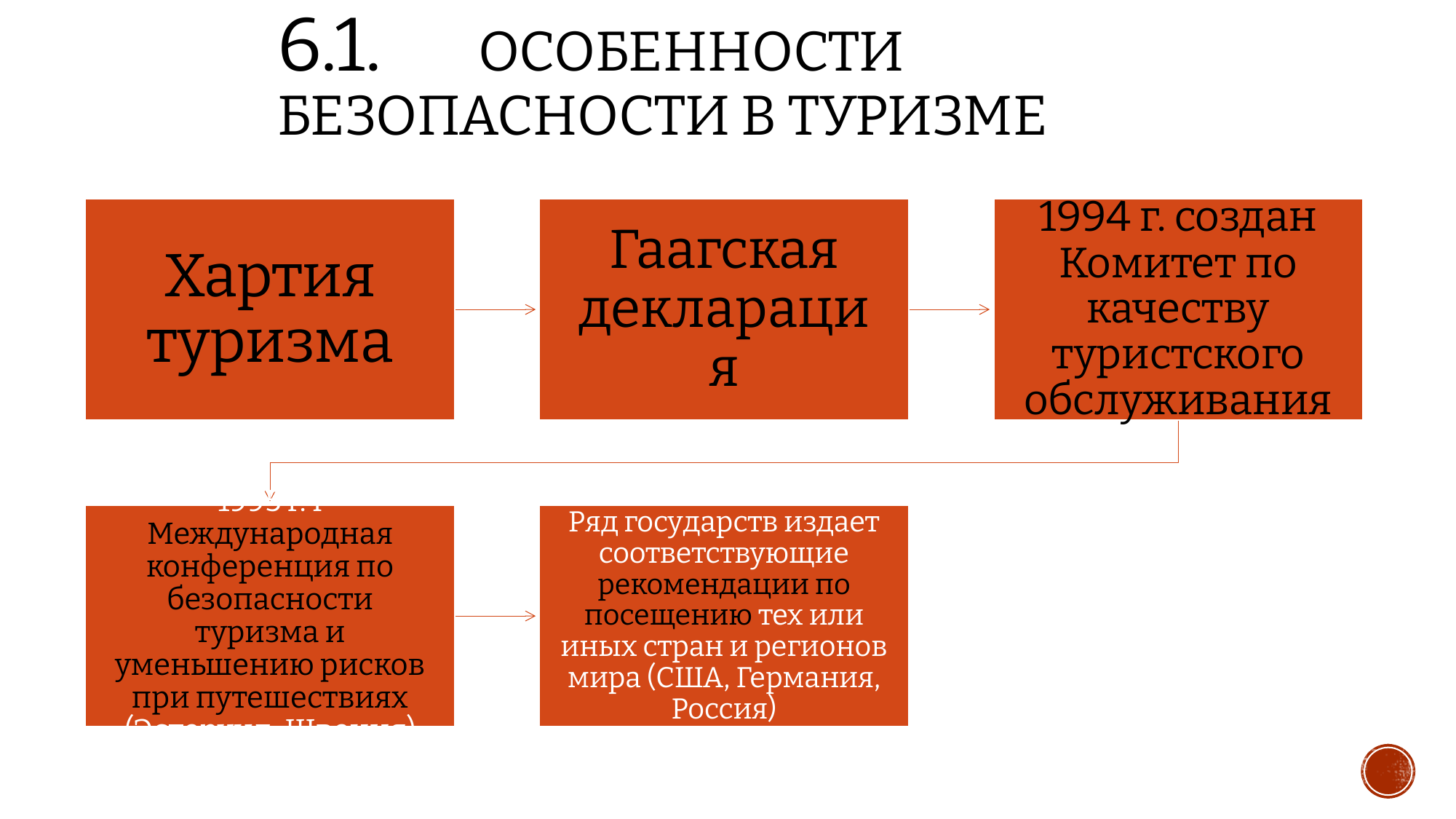

# 6.1.	Особенности безопасности в туризме

Хартия туризма

Гаагская декларация

1994 г. создан Комитет по качеству туристского обслуживания

1995 г. I Международная конференция по безопасности туризма и уменьшению рисков при путешествиях (Эстерунд, Швеция)
Ряд государств издает соответствующие рекомендации по посещению тех или иных стран и регионов мира (США, Германия, Россия)